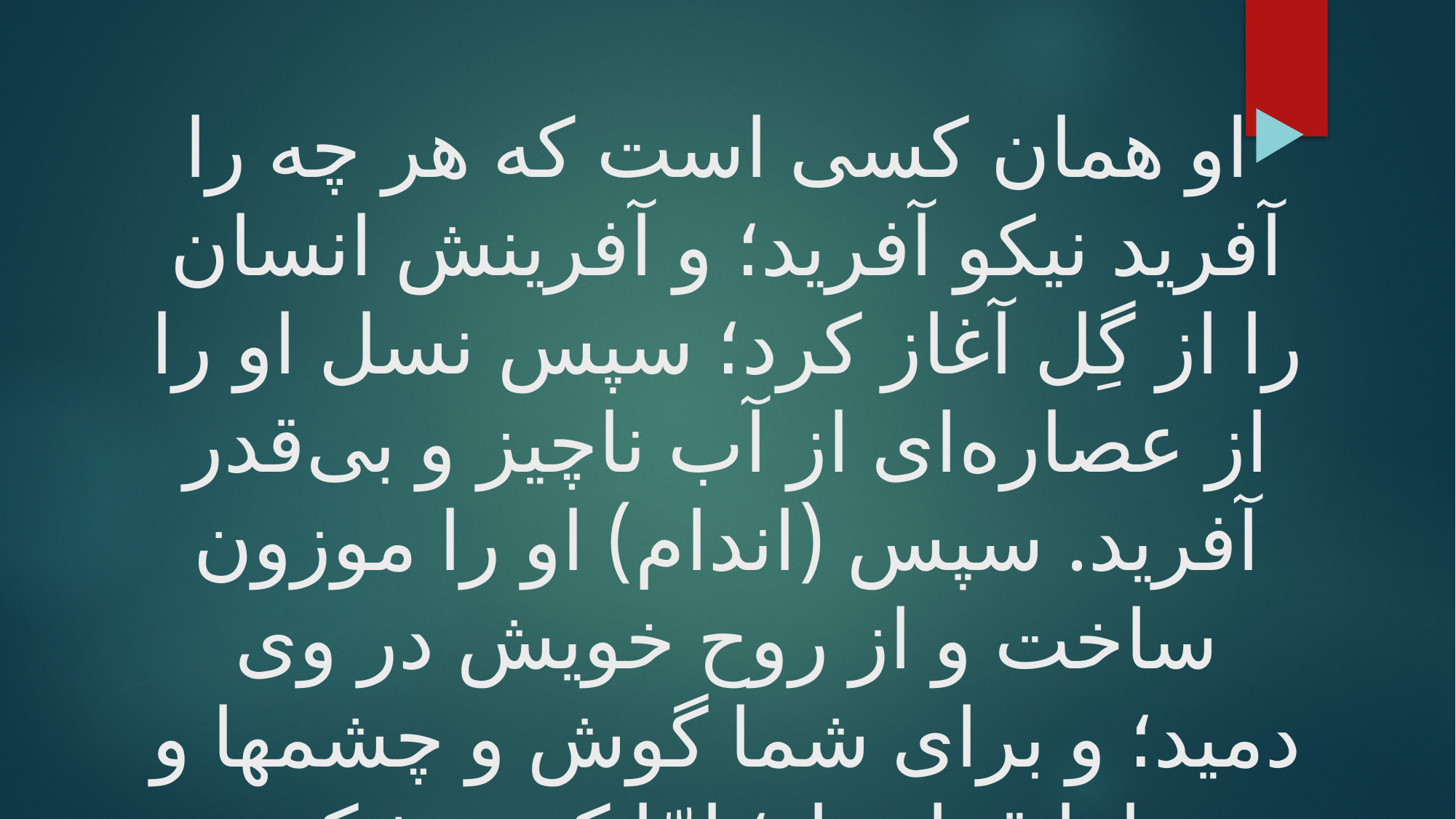

#
او همان کسی است که هر چه را آفرید نیکو آفرید؛ و آفرینش انسان را از گِل آغاز کرد؛ سپس نسل او را از عصاره‌ای از آب ناچیز و بی‌قدر آفرید. سپس (اندام) او را موزون ساخت و از روح خویش در وی دمید؛ و برای شما گوش و چشمها و دلها قرار داد؛ امّا کمتر شکر نعمتهای او رابجا می‌آورید!